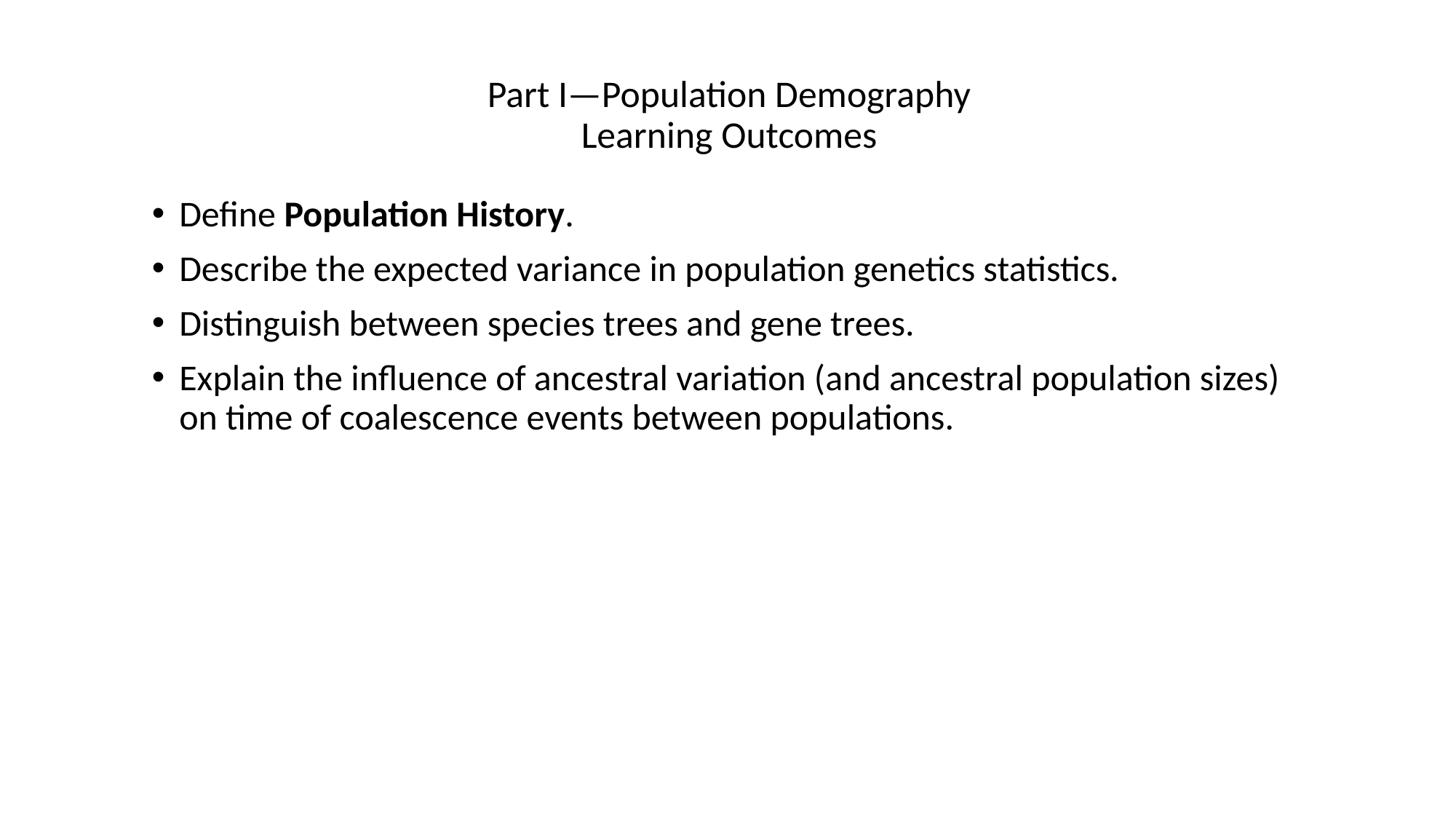

# Part I—Population Demography Learning Outcomes
Define Population History.
Describe the expected variance in population genetics statistics.
Distinguish between species trees and gene trees.
Explain the influence of ancestral variation (and ancestral population sizes) on time of coalescence events between populations.